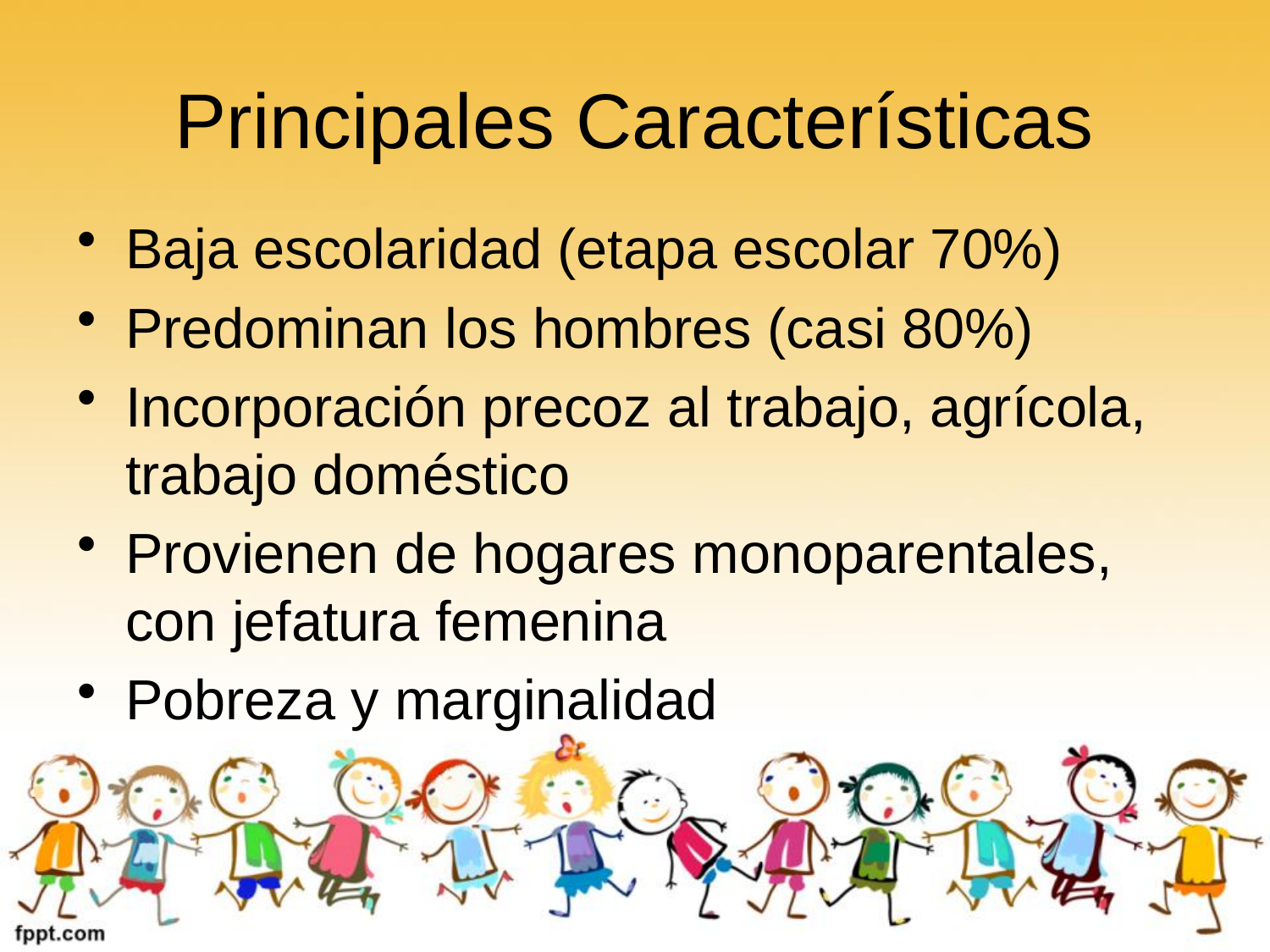

# Principales Características
Baja escolaridad (etapa escolar 70%)
Predominan los hombres (casi 80%)
Incorporación precoz al trabajo, agrícola, trabajo doméstico
Provienen de hogares monoparentales, con jefatura femenina
Pobreza y marginalidad